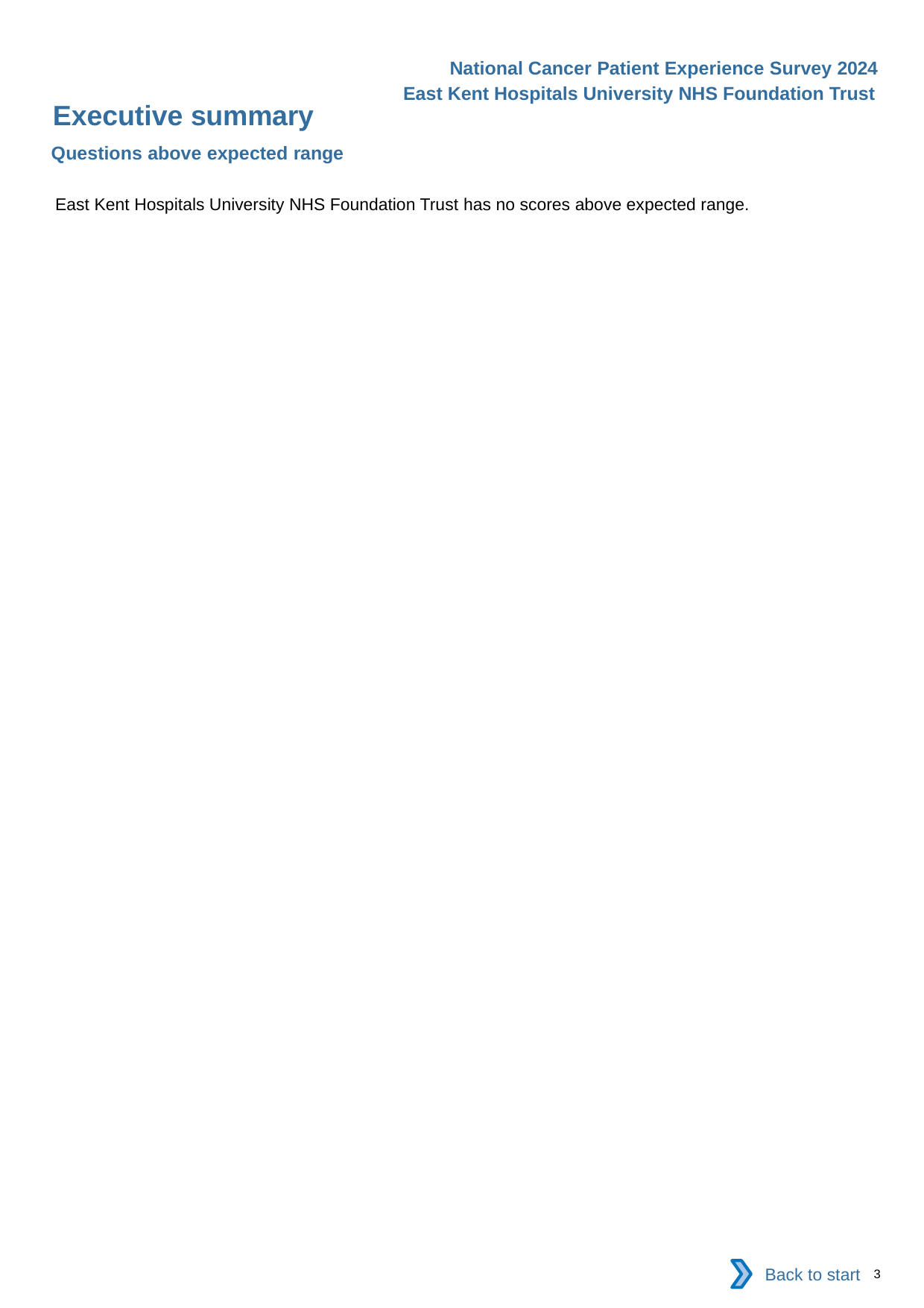

National Cancer Patient Experience Survey 2024
East Kent Hospitals University NHS Foundation Trust
Executive summary
Questions above expected range
East Kent Hospitals University NHS Foundation Trust has no scores above expected range.
Back to start

3